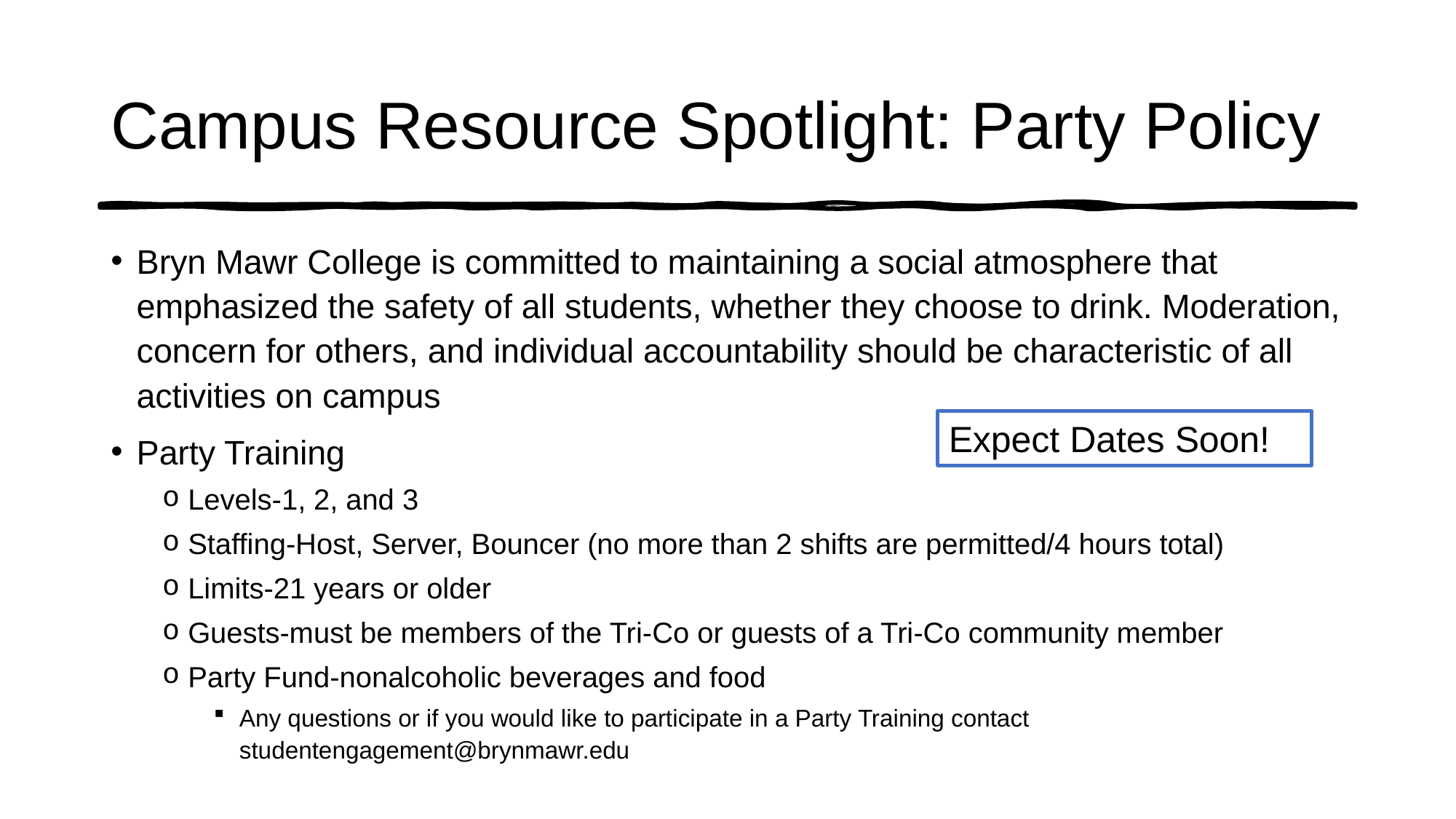

# Campus Resource Spotlight: Party Policy
Bryn Mawr College is committed to maintaining a social atmosphere that emphasized the safety of all students, whether they choose to drink. Moderation, concern for others, and individual accountability should be characteristic of all activities on campus
Party Training
Levels-1, 2, and 3
Staffing-Host, Server, Bouncer (no more than 2 shifts are permitted/4 hours total)
Limits-21 years or older
Guests-must be members of the Tri-Co or guests of a Tri-Co community member
Party Fund-nonalcoholic beverages and food
Any questions or if you would like to participate in a Party Training contact studentengagement@brynmawr.edu
Expect Dates Soon!